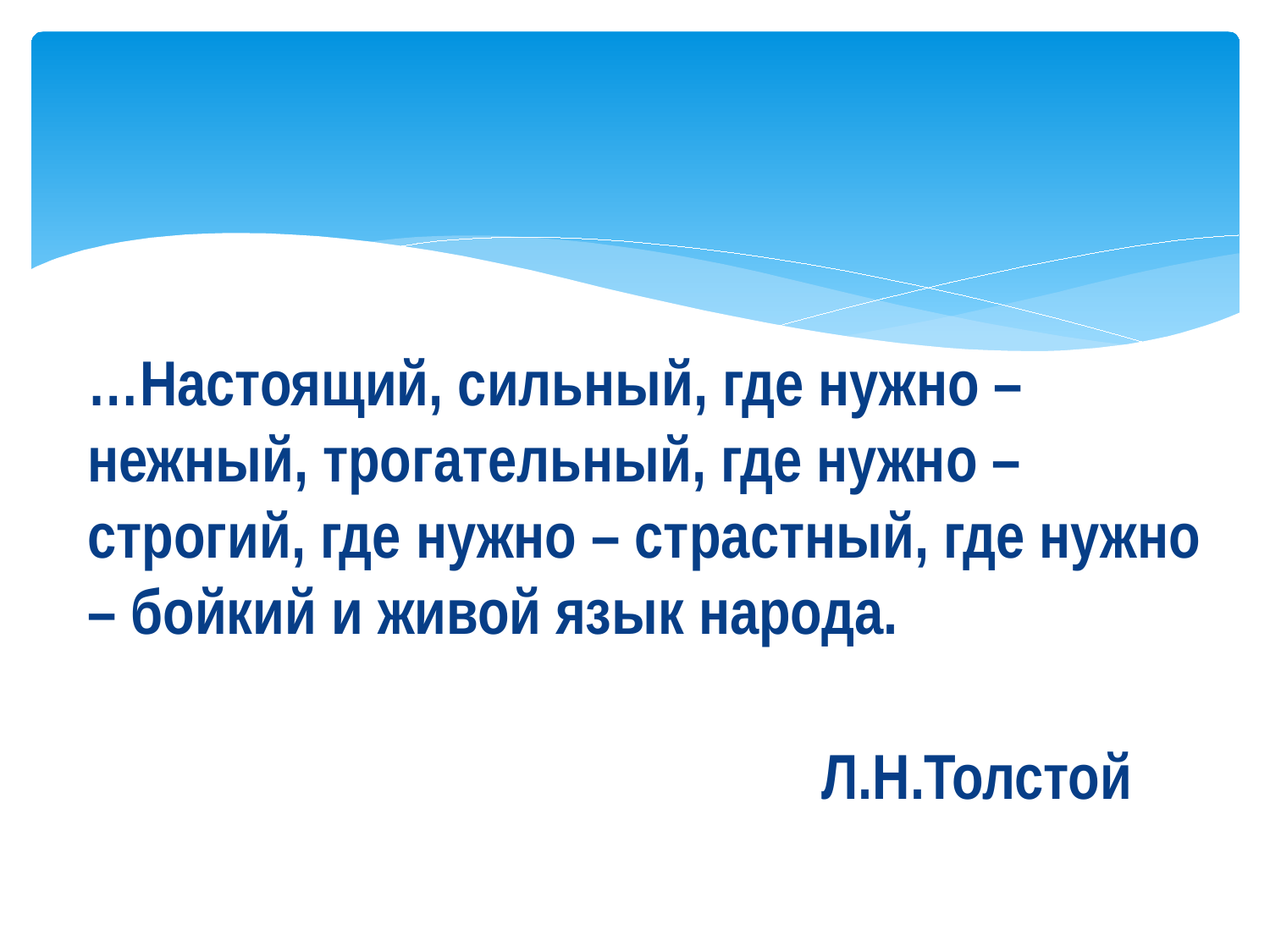

…Настоящий, сильный, где нужно – нежный, трогательный, где нужно – строгий, где нужно – страстный, где нужно – бойкий и живой язык народа.
                                                                                                                                  Л.Н.Толстой